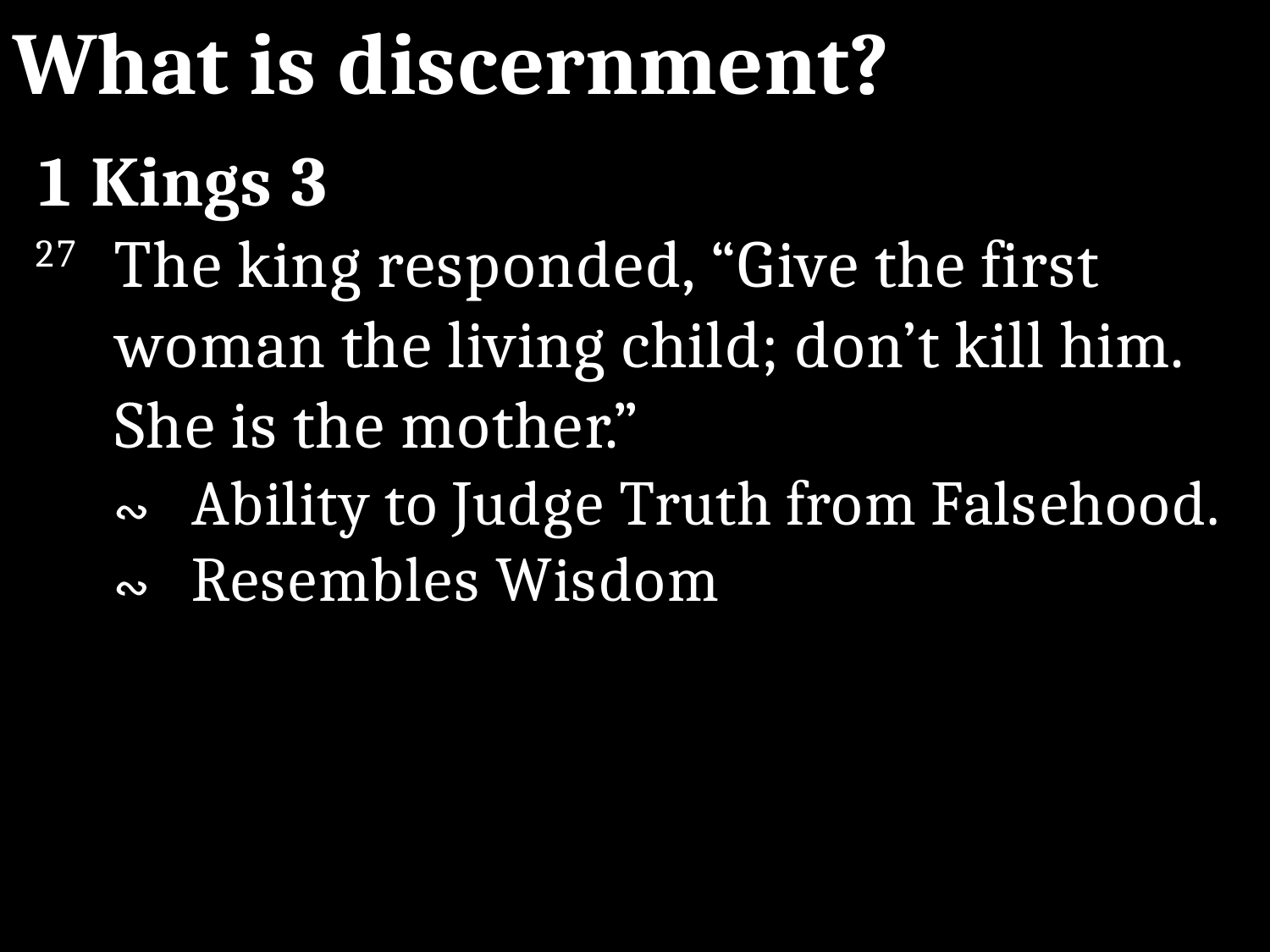

What is discernment?
1 Kings 3
27 	The king responded, “Give the first woman the living child; don’t kill him. She is the mother.”
∾	 Ability to Judge Truth from Falsehood.
∾	 Resembles Wisdom